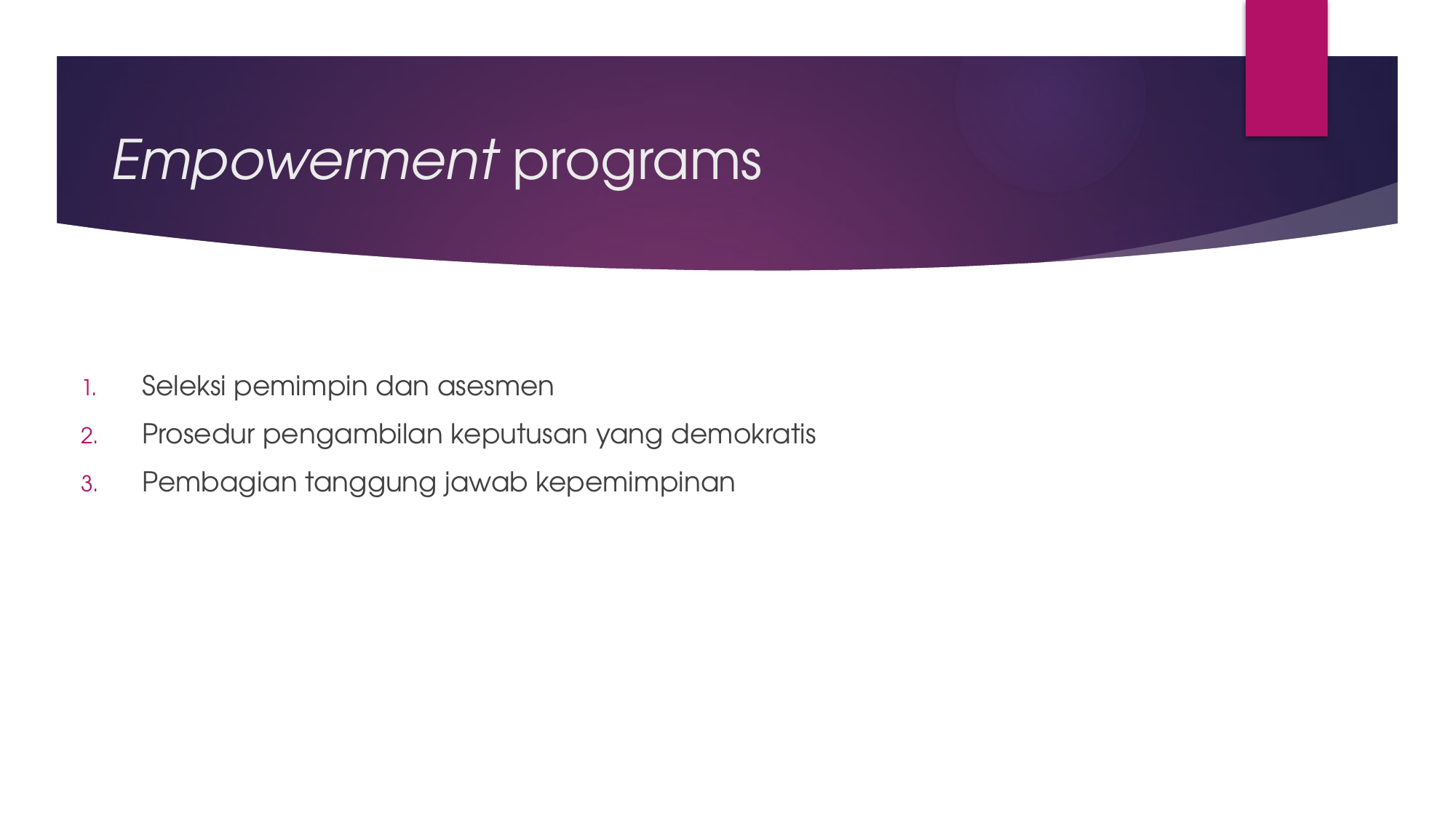

# Empowerment programs
Seleksi pemimpin dan asesmen
Prosedur pengambilan keputusan yang demokratis
Pembagian tanggung jawab kepemimpinan